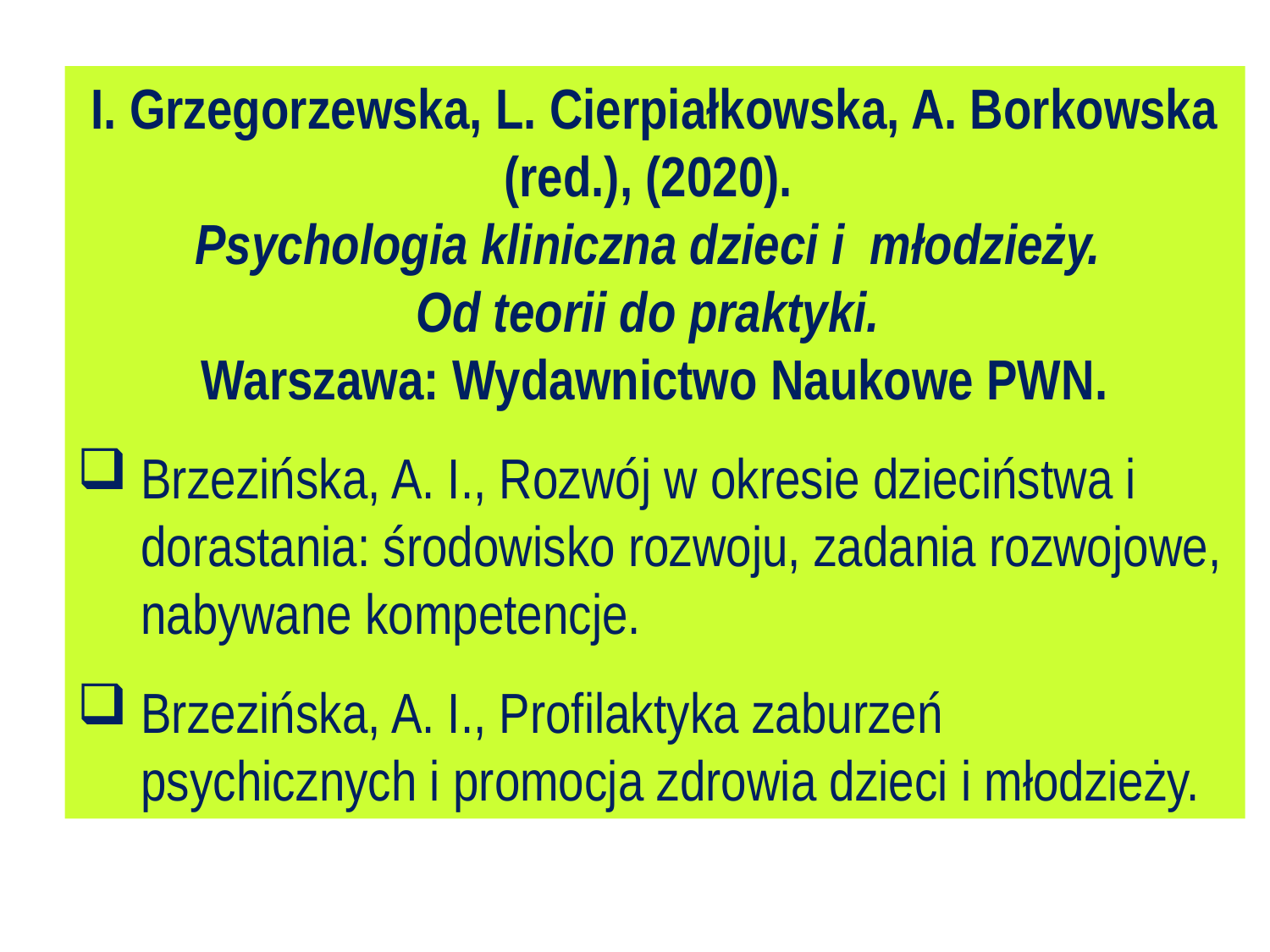

I. Grzegorzewska, L. Cierpiałkowska, A. Borkowska (red.), (2020).
Psychologia kliniczna dzieci i  młodzieży.
Od teorii do praktyki.
Warszawa: Wydawnictwo Naukowe PWN.
Brzezińska, A. I., Rozwój w okresie dzieciństwa i dorastania: środowisko rozwoju, zadania rozwojowe, nabywane kompetencje.
Brzezińska, A. I., Profilaktyka zaburzeń psychicznych i promocja zdrowia dzieci i młodzieży.